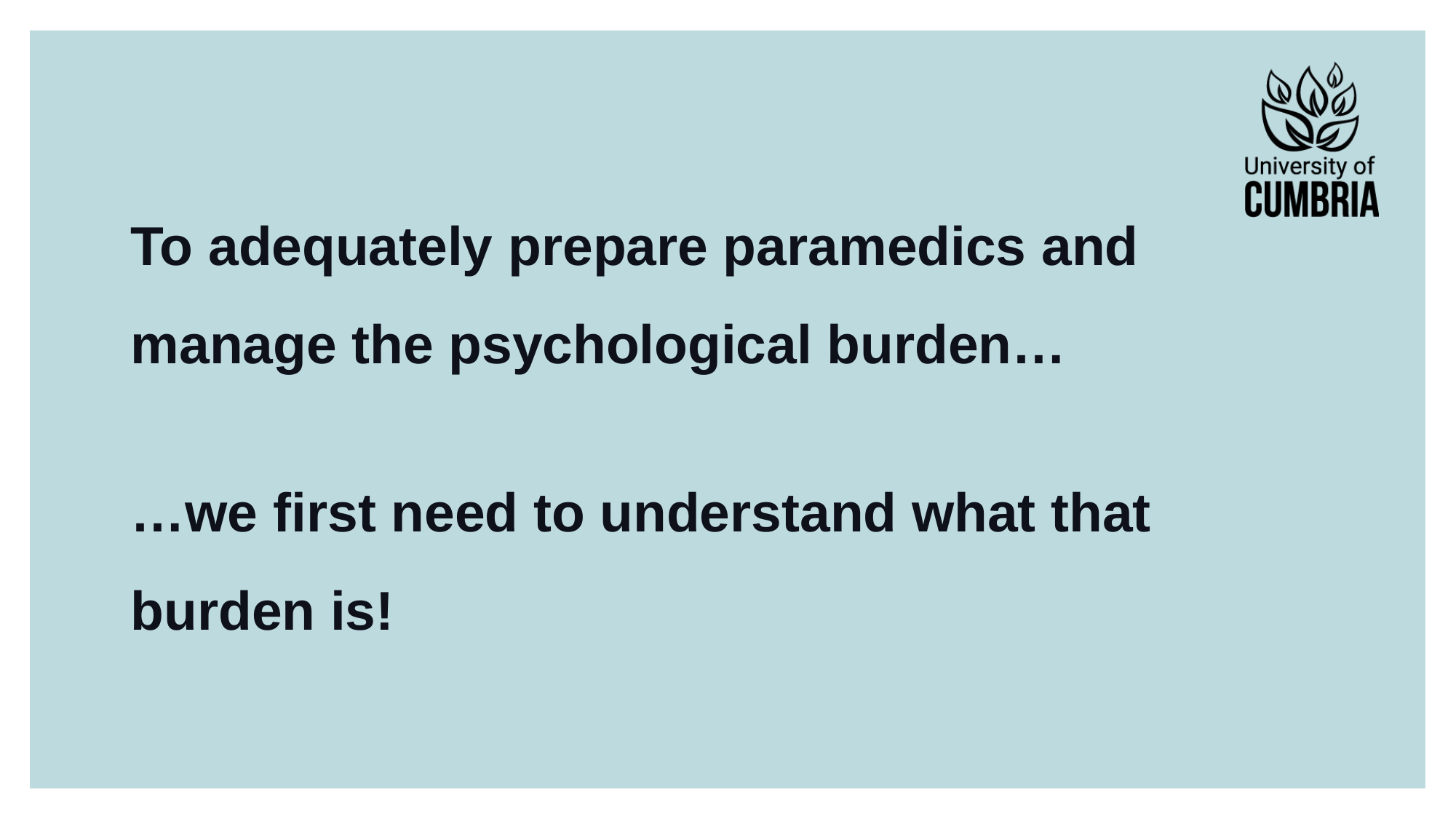

# To adequately prepare paramedics and manage the psychological burden…
…we first need to understand what that burden is!